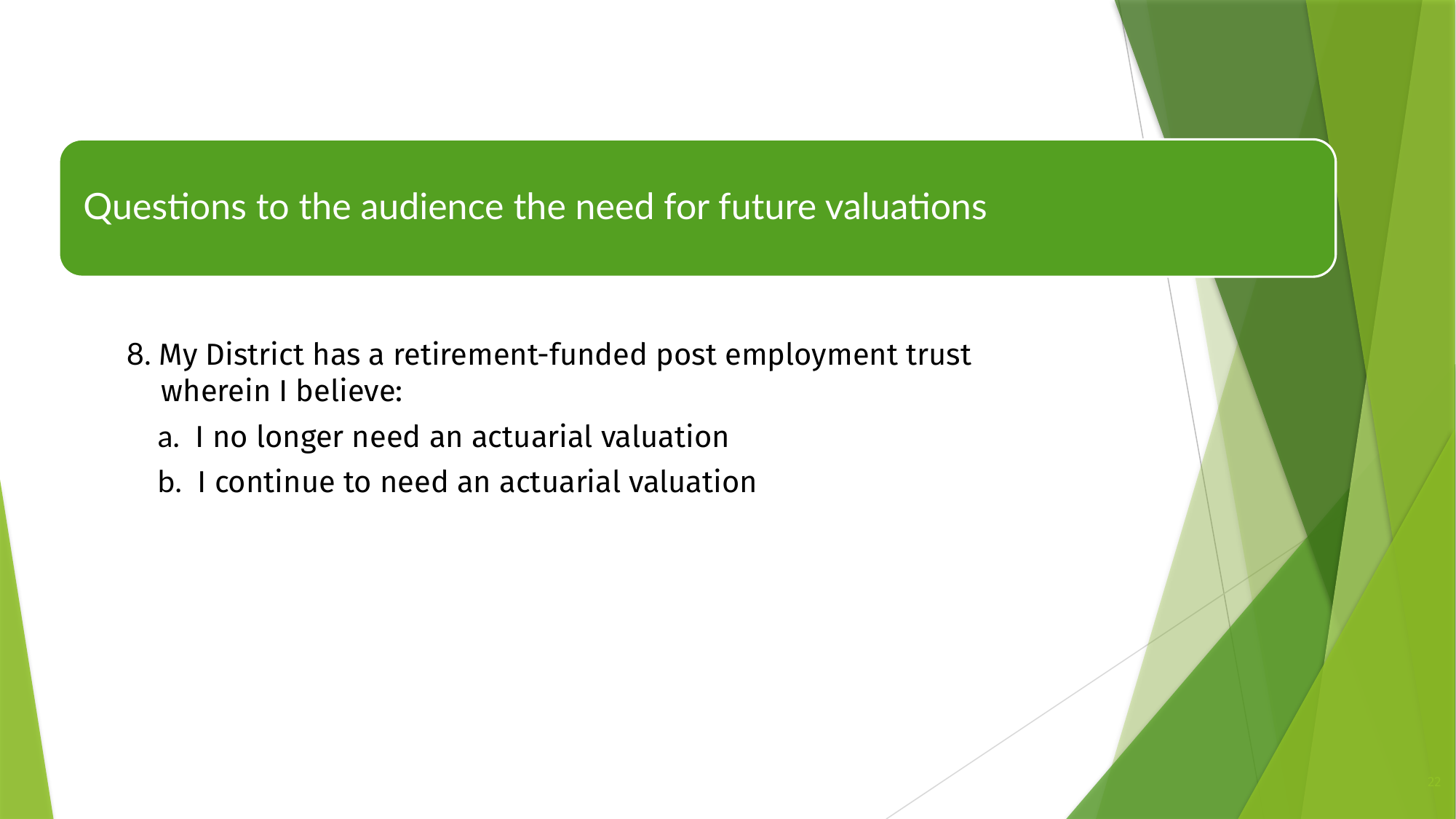

Questions to the audience the need for future valuations

8. My District has a retirement-funded post employment trust
wherein I believe:
    a.  I no longer need an actuarial valuation
    b.  I continue to need an actuarial valuation

22